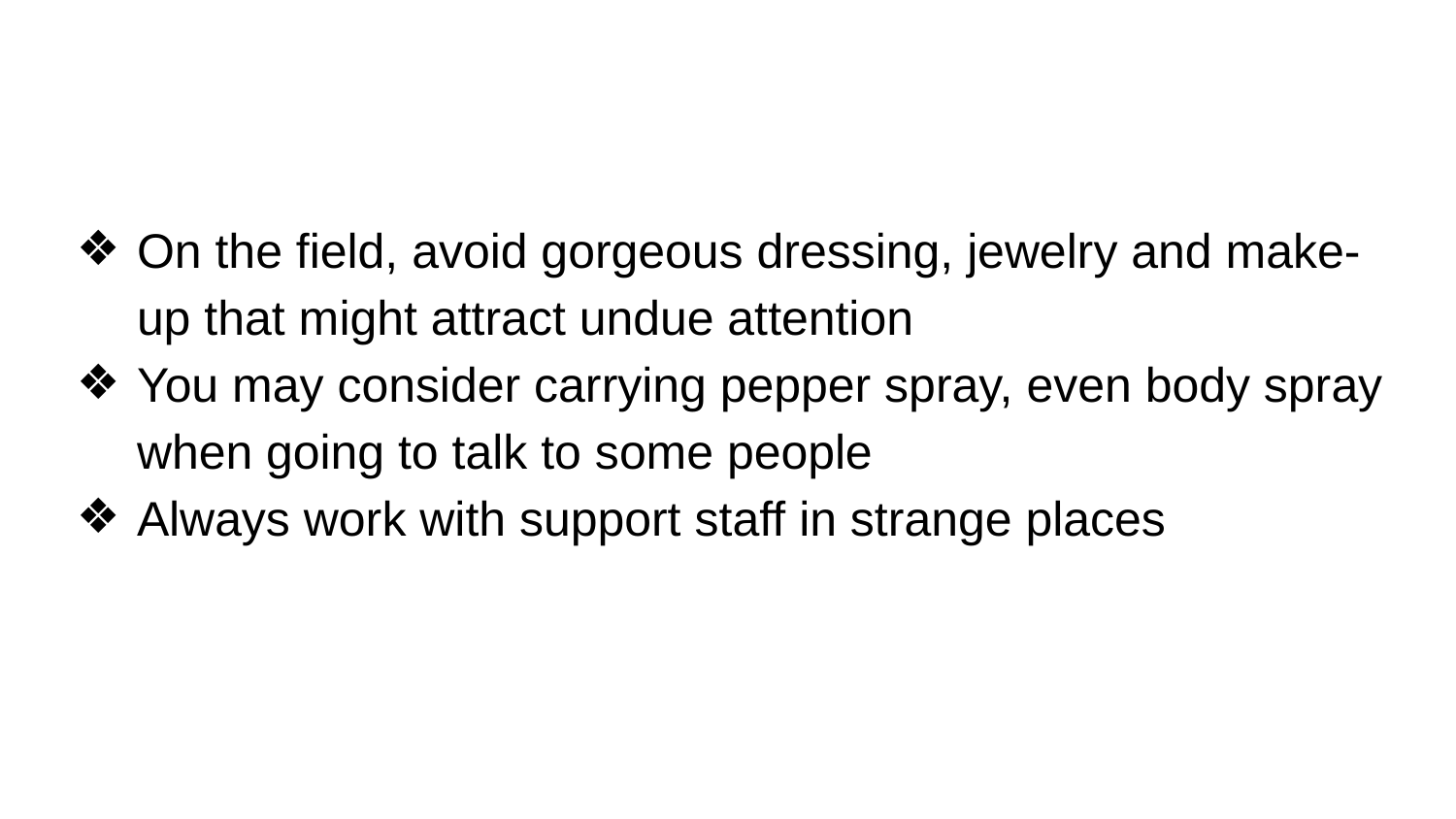

#
On the field, avoid gorgeous dressing, jewelry and make-up that might attract undue attention
You may consider carrying pepper spray, even body spray when going to talk to some people
Always work with support staff in strange places